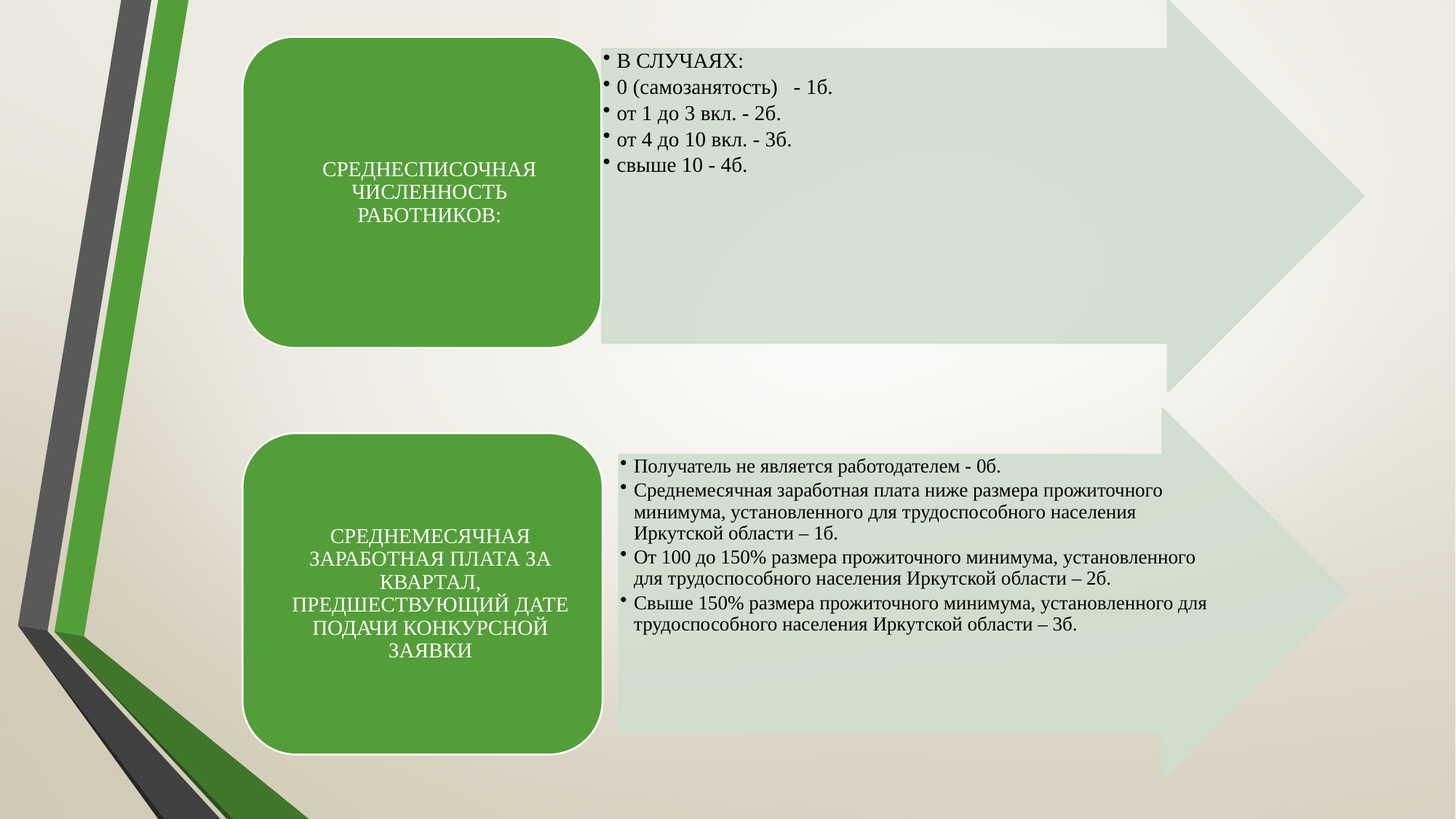

В СЛУЧАЯХ:
0 (самозанятость)   - 1б.
от 1 до 3 вкл. - 2б.
от 4 до 10 вкл. - 3б.
свыше 10 - 4б.

СРЕДНЕСПИСОЧНАЯ ЧИСЛЕННОСТЬ РАБОТНИКОВ:
Получатель не является работодателем - 0б.
Среднемесячная заработная плата ниже размера прожиточного минимума, установленного для трудоспособного населения Иркутской области – 1б.
От 100 до 150% размера прожиточного минимума, установленного для трудоспособного населения Иркутской области – 2б.
Свыше 150% размера прожиточного минимума, установленного для трудоспособного населения Иркутской области – 3б.
СРЕДНЕМЕСЯЧНАЯ ЗАРАБОТНАЯ ПЛАТА ЗА КВАРТАЛ, ПРЕДШЕСТВУЮЩИЙ ДАТЕ ПОДАЧИ КОНКУРСНОЙ ЗАЯВКИ